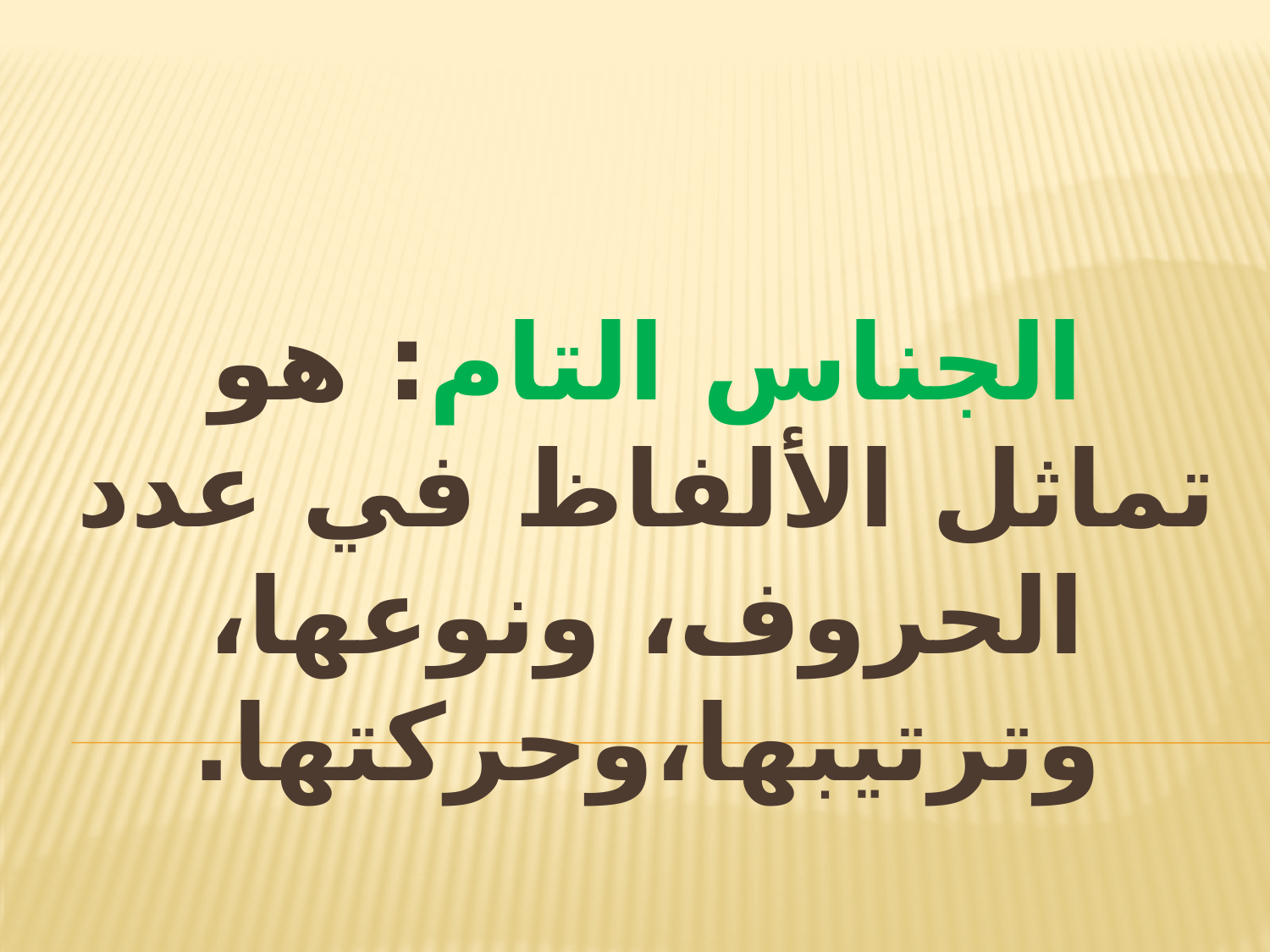

# الجناس التام: هو تماثل الألفاظ في عدد الحروف، ونوعها، وترتيبها،وحركتها.